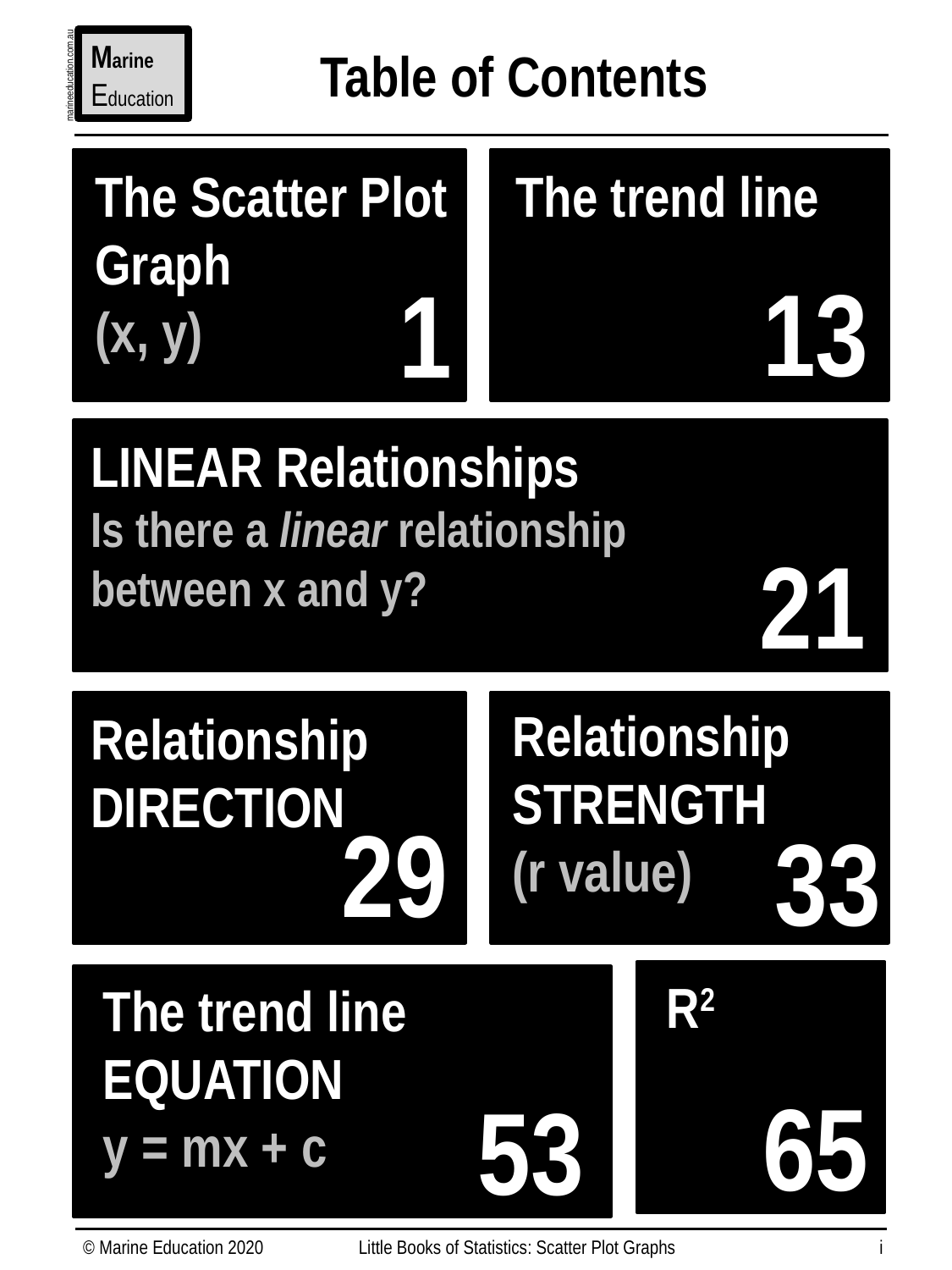

Marine
Education
Table of Contents
marineeducation.com.au

The trend line
The Scatter Plot
Graph
(x, y)
13
1

LINEAR Relationships
Is there a linear relationship
between x and y?
21

Relationship STRENGTH
(r value)
Relationship DIRECTION
29
33

R2

The trend line EQUATION
y = mx + c
65
53
© Marine Education 2020
Little Books of Statistics: Scatter Plot Graphs
i